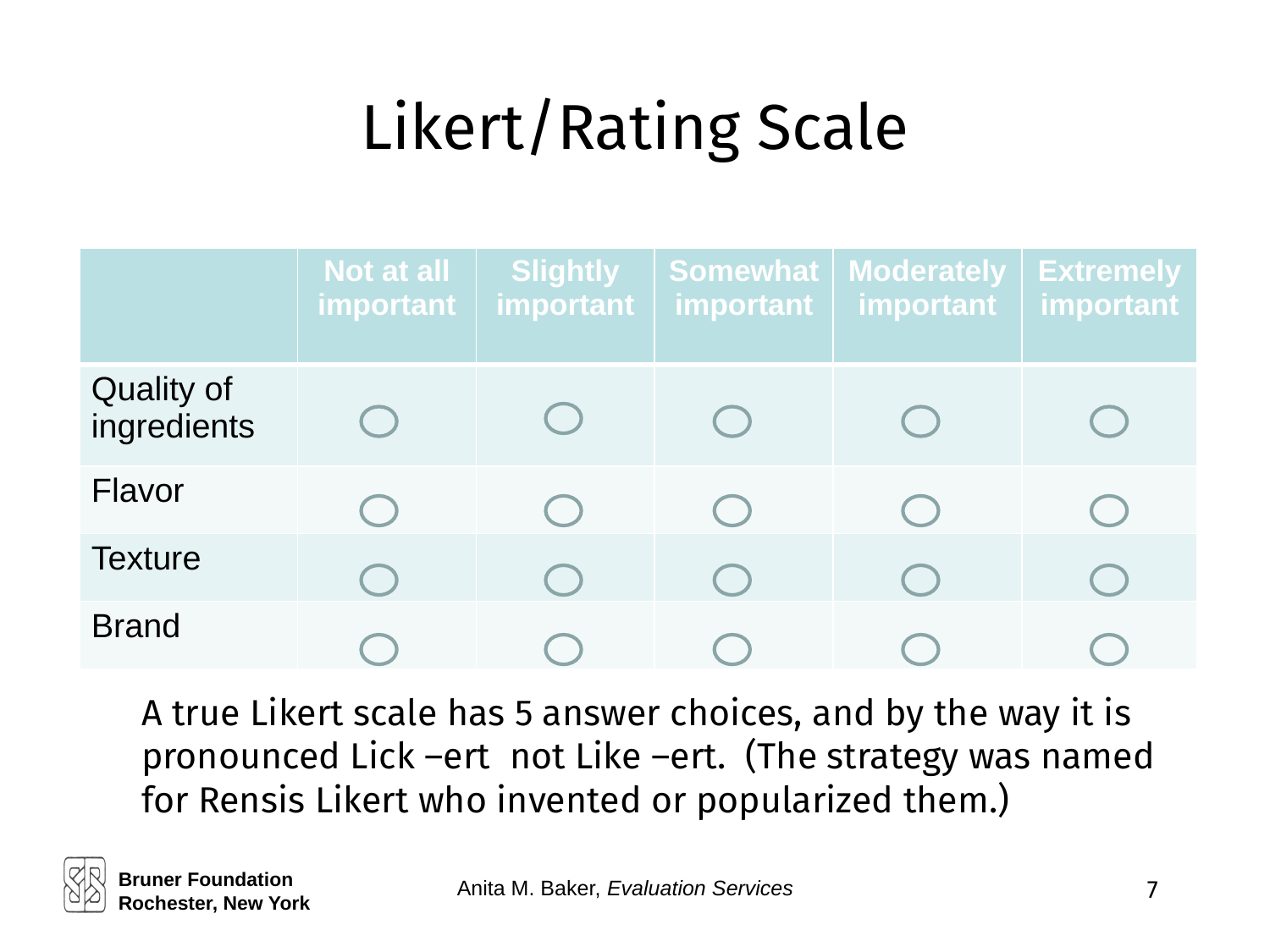

# Likert/Rating Scale
|  | Not at all important | Slightly important | Somewhat important | Moderately important | Extremely important |
| --- | --- | --- | --- | --- | --- |
| Quality of ingredients |  |  |  |  |  |
| Flavor |  |  |  |  |  |
| Texture |  |  |  |  |  |
| Brand |  |  |  |  |  |

A true Likert scale has 5 answer choices, and by the way it is pronounced Lick –ert  not Like –ert.  (The strategy was named for Rensis Likert who invented or popularized them.)
Bruner Foundation
Rochester, New York
7
Anita M. Baker, Evaluation Services